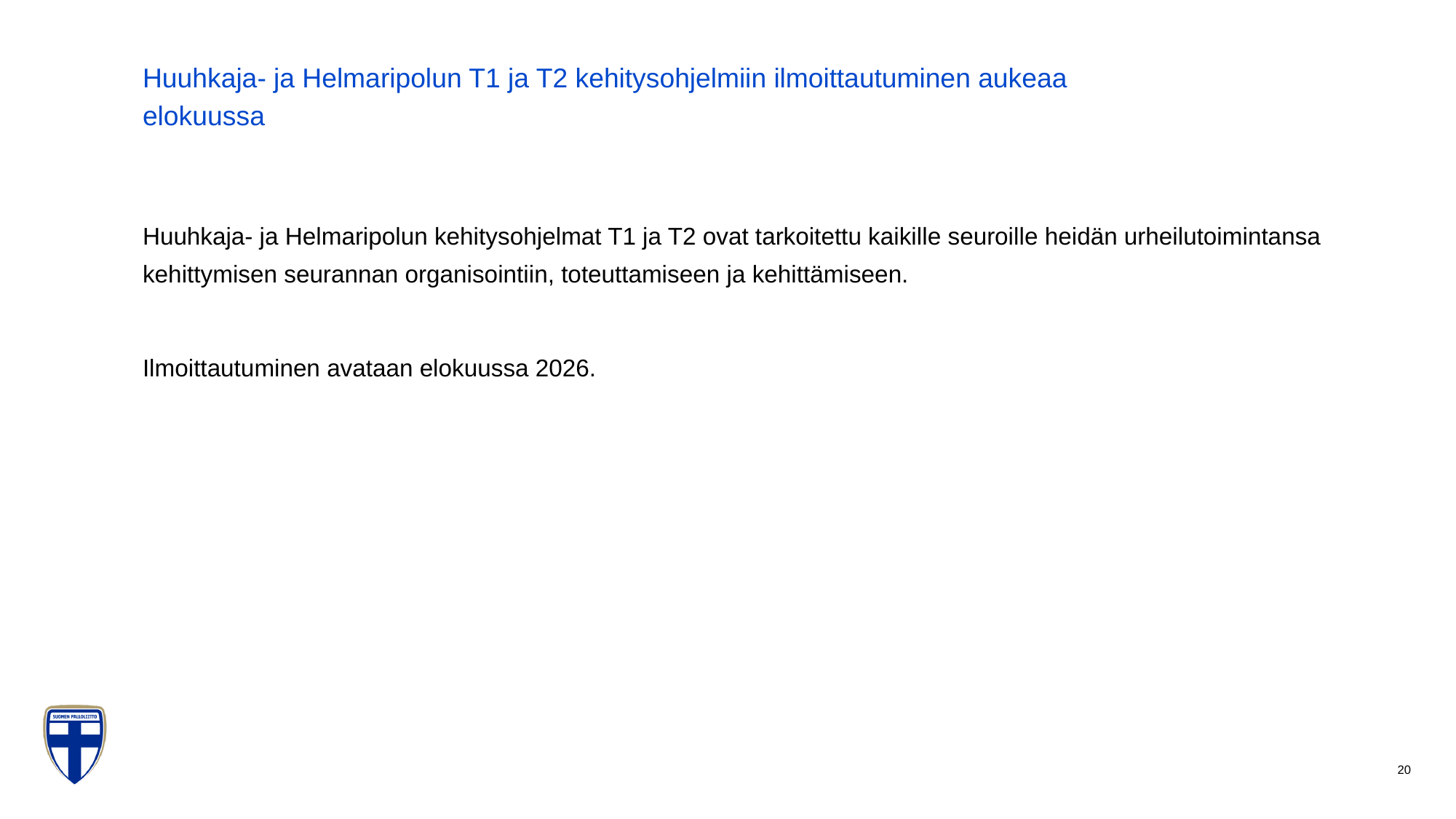

# Huuhkaja- ja Helmaripolun T1 ja T2 kehitysohjelmiin ilmoittautuminen aukeaa elokuussa

Huuhkaja- ja Helmaripolun kehitysohjelmat T1 ja T2 ovat tarkoitettu kaikille seuroille heidän urheilutoimintansa kehittymisen seurannan organisointiin, toteuttamiseen ja kehittämiseen.

Ilmoittautuminen avataan elokuussa 2026.

20